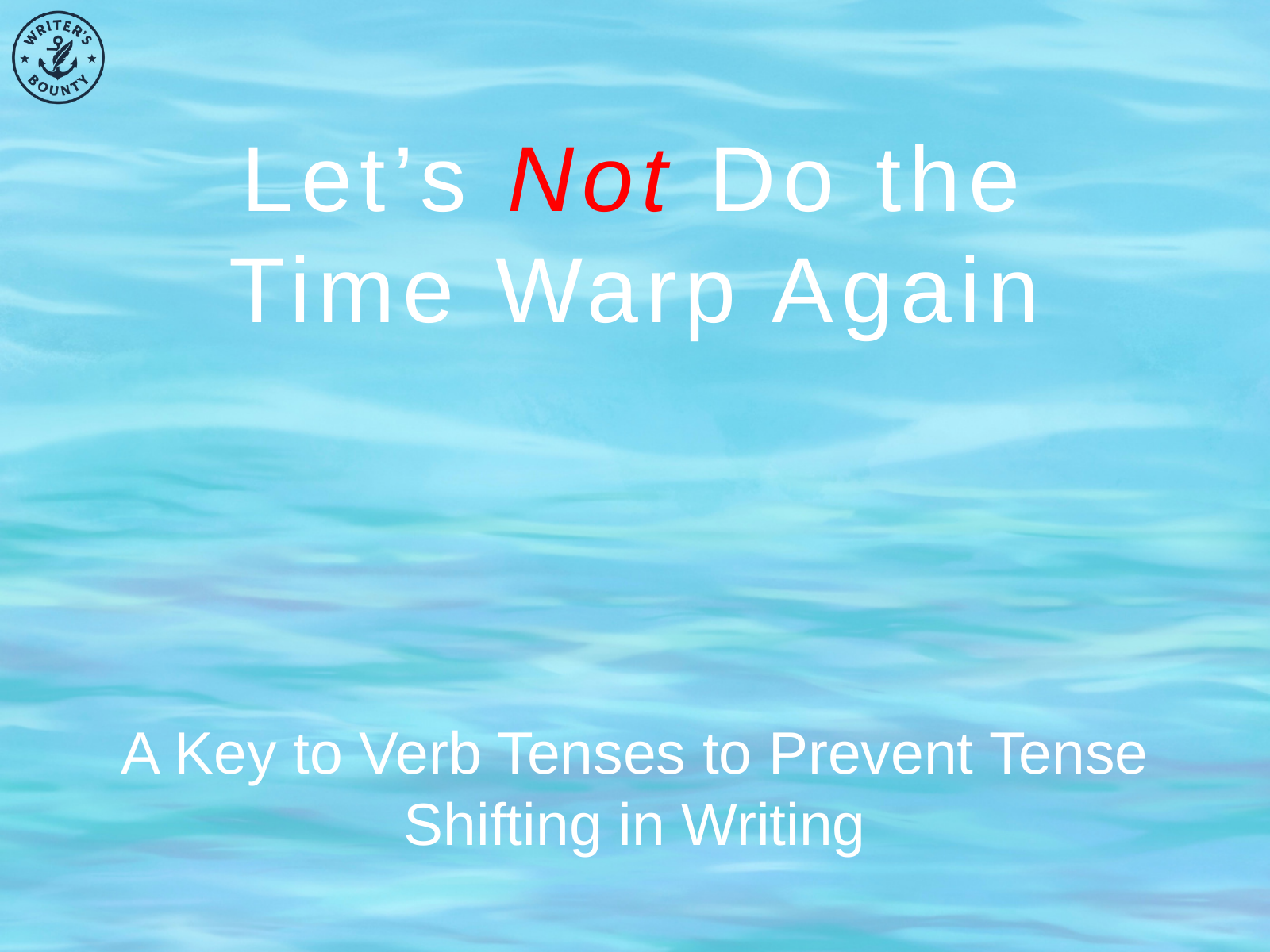

Let’s Not Do the Time Warp Again
A Key to Verb Tenses to Prevent Tense Shifting in Writing